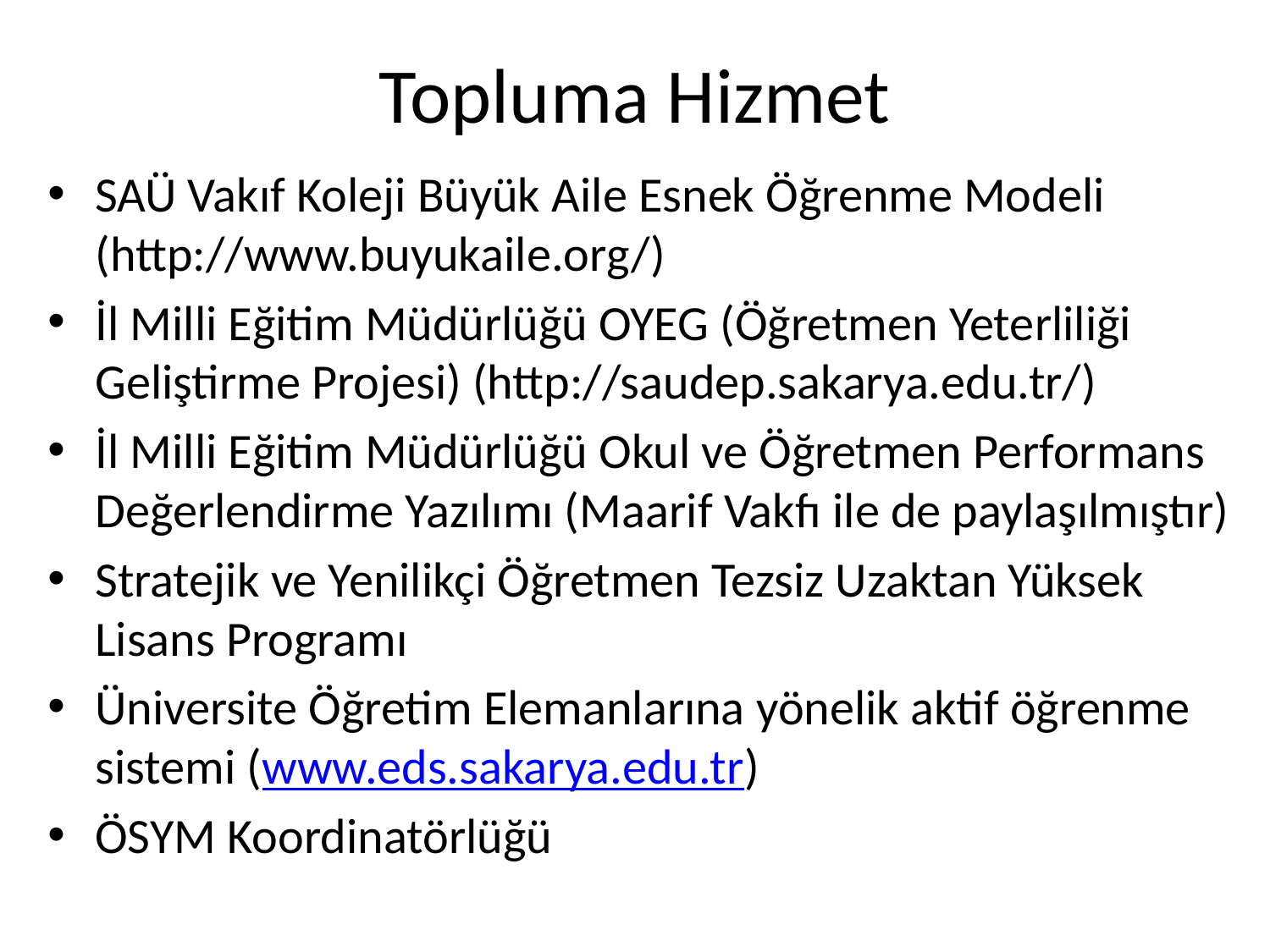

# Topluma Hizmet
SAÜ Vakıf Koleji Büyük Aile Esnek Öğrenme Modeli (http://www.buyukaile.org/)
İl Milli Eğitim Müdürlüğü OYEG (Öğretmen Yeterliliği Geliştirme Projesi) (http://saudep.sakarya.edu.tr/)
İl Milli Eğitim Müdürlüğü Okul ve Öğretmen Performans Değerlendirme Yazılımı (Maarif Vakfı ile de paylaşılmıştır)
Stratejik ve Yenilikçi Öğretmen Tezsiz Uzaktan Yüksek Lisans Programı
Üniversite Öğretim Elemanlarına yönelik aktif öğrenme sistemi (www.eds.sakarya.edu.tr)
ÖSYM Koordinatörlüğü